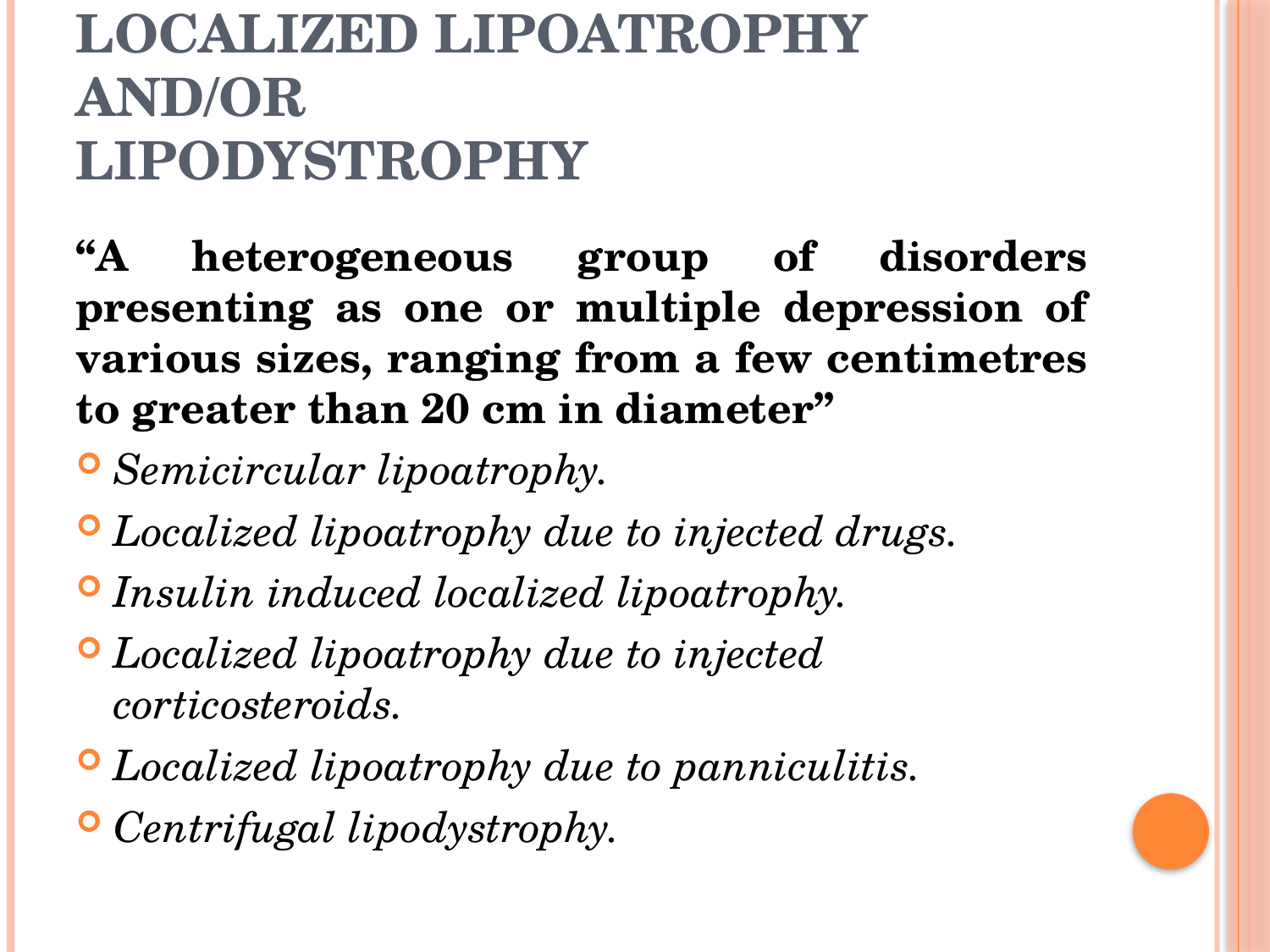

# Localized lipoatrophy and/or lipodystrophy
“A heterogeneous group of disorders presenting as one or multiple depression of various sizes, ranging from a few centimetres to greater than 20 cm in diameter”
Semicircular lipoatrophy.
Localized lipoatrophy due to injected drugs.
Insulin induced localized lipoatrophy.
Localized lipoatrophy due to injected corticosteroids.
Localized lipoatrophy due to panniculitis.
Centrifugal lipodystrophy.